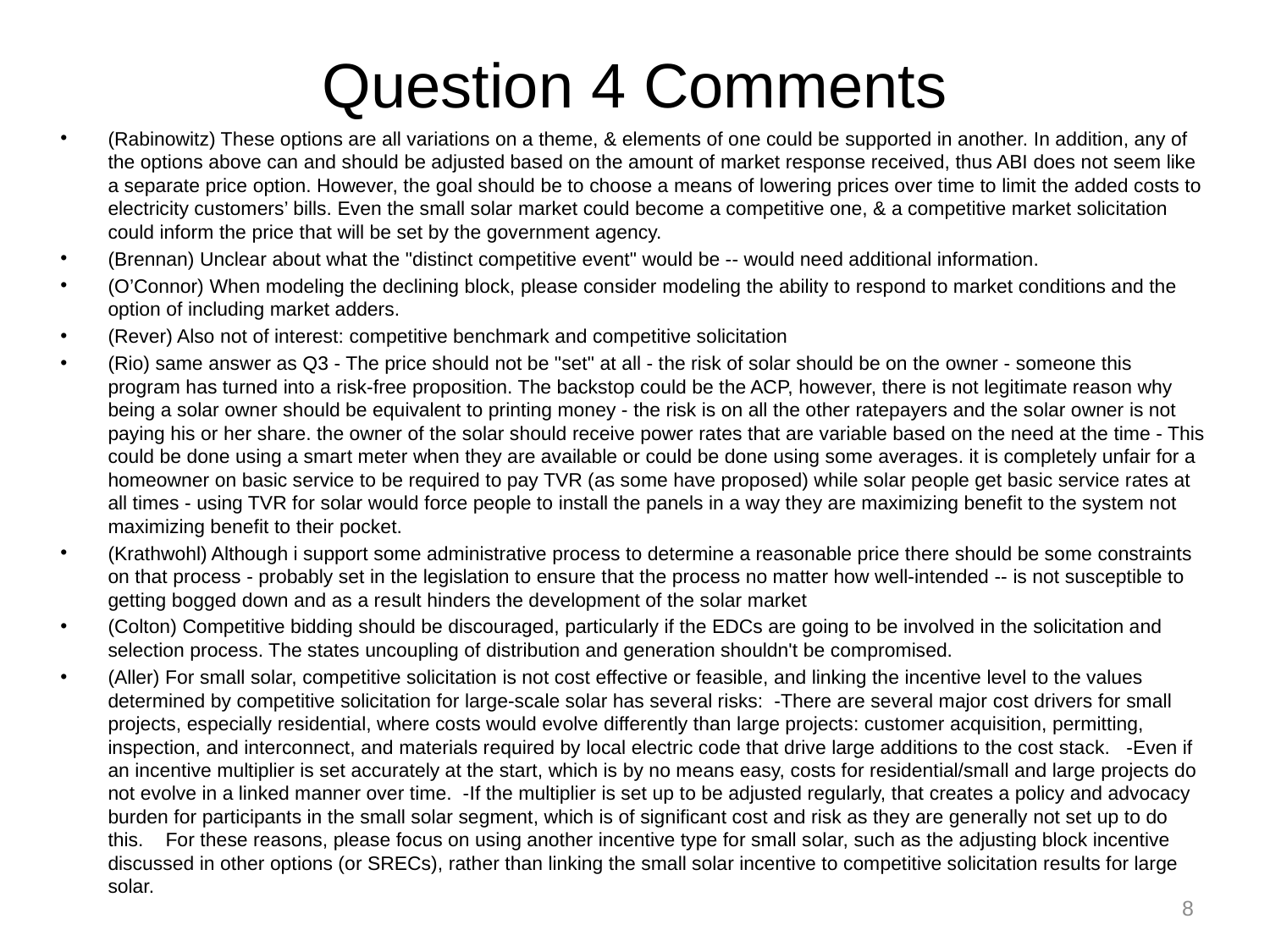

# Question 4 Comments
(Rabinowitz) These options are all variations on a theme, & elements of one could be supported in another. In addition, any of the options above can and should be adjusted based on the amount of market response received, thus ABI does not seem like a separate price option. However, the goal should be to choose a means of lowering prices over time to limit the added costs to electricity customers’ bills. Even the small solar market could become a competitive one, & a competitive market solicitation could inform the price that will be set by the government agency.
(Brennan) Unclear about what the "distinct competitive event" would be -- would need additional information.
(O’Connor) When modeling the declining block, please consider modeling the ability to respond to market conditions and the option of including market adders.
(Rever) Also not of interest: competitive benchmark and competitive solicitation
(Rio) same answer as Q3 - The price should not be "set" at all - the risk of solar should be on the owner - someone this program has turned into a risk-free proposition. The backstop could be the ACP, however, there is not legitimate reason why being a solar owner should be equivalent to printing money - the risk is on all the other ratepayers and the solar owner is not paying his or her share. the owner of the solar should receive power rates that are variable based on the need at the time - This could be done using a smart meter when they are available or could be done using some averages. it is completely unfair for a homeowner on basic service to be required to pay TVR (as some have proposed) while solar people get basic service rates at all times - using TVR for solar would force people to install the panels in a way they are maximizing benefit to the system not maximizing benefit to their pocket.
(Krathwohl) Although i support some administrative process to determine a reasonable price there should be some constraints on that process - probably set in the legislation to ensure that the process no matter how well-intended -- is not susceptible to getting bogged down and as a result hinders the development of the solar market
(Colton) Competitive bidding should be discouraged, particularly if the EDCs are going to be involved in the solicitation and selection process. The states uncoupling of distribution and generation shouldn't be compromised.
(Aller) For small solar, competitive solicitation is not cost effective or feasible, and linking the incentive level to the values determined by competitive solicitation for large-scale solar has several risks:  -There are several major cost drivers for small projects, especially residential, where costs would evolve differently than large projects: customer acquisition, permitting, inspection, and interconnect, and materials required by local electric code that drive large additions to the cost stack.   -Even if an incentive multiplier is set accurately at the start, which is by no means easy, costs for residential/small and large projects do not evolve in a linked manner over time.  -If the multiplier is set up to be adjusted regularly, that creates a policy and advocacy burden for participants in the small solar segment, which is of significant cost and risk as they are generally not set up to do this.    For these reasons, please focus on using another incentive type for small solar, such as the adjusting block incentive discussed in other options (or SRECs), rather than linking the small solar incentive to competitive solicitation results for large solar.

8